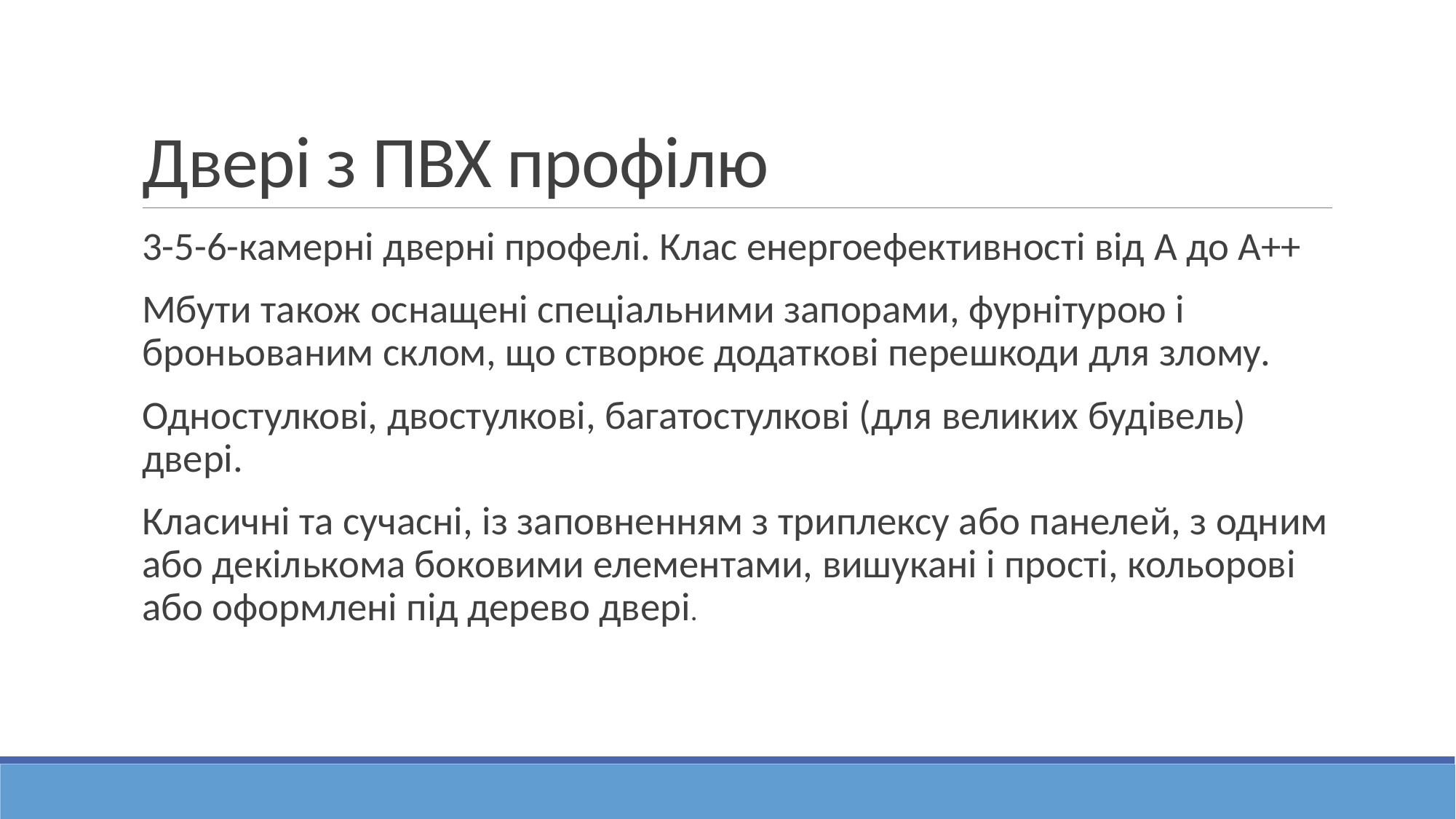

# Двері з ПВХ профілю
3-5-6-камерні дверні профелі. Клас енергоефективності від А до А++
Мбути також оснащені спеціальними запорами, фурнітурою і броньованим склом, що створює додаткові перешкоди для злому.
Одностулкові, двостулкові, багатостулкові (для великих будівель) двері.
Класичні та сучасні, із заповненням з триплексу або панелей, з одним або декількома боковими елементами, вишукані і прості, кольорові або оформлені під дерево двері.